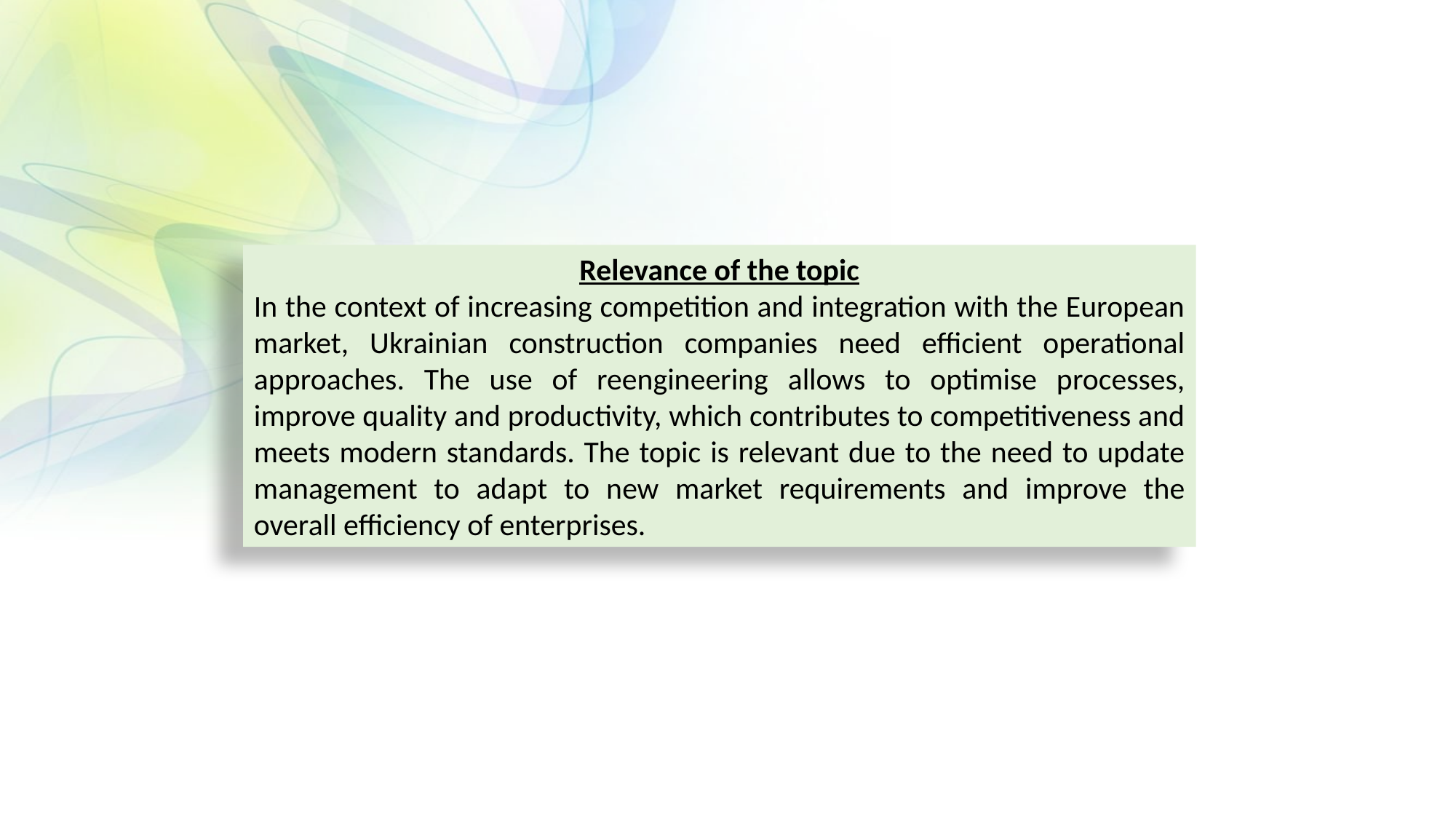

Relevance of the topic
In the context of increasing competition and integration with the European market, Ukrainian construction companies need efficient operational approaches. The use of reengineering allows to optimise processes, improve quality and productivity, which contributes to competitiveness and meets modern standards. The topic is relevant due to the need to update management to adapt to new market requirements and improve the overall efficiency of enterprises.